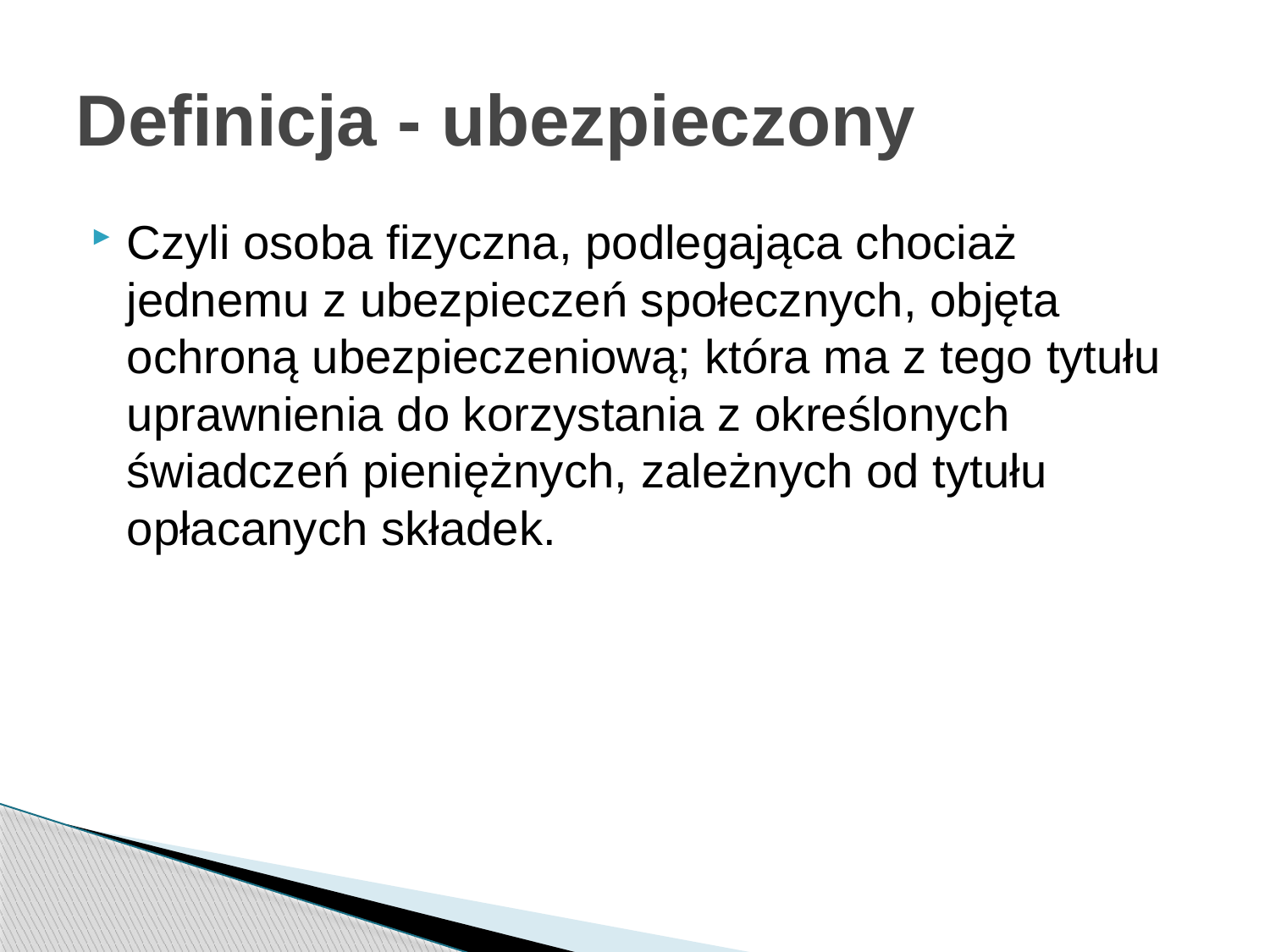

# Definicja - ubezpieczony
Czyli osoba fizyczna, podlegająca chociaż jednemu z ubezpieczeń społecznych, objęta ochroną ubezpieczeniową; która ma z tego tytułu uprawnienia do korzystania z określonych świadczeń pieniężnych, zależnych od tytułu opłacanych składek.